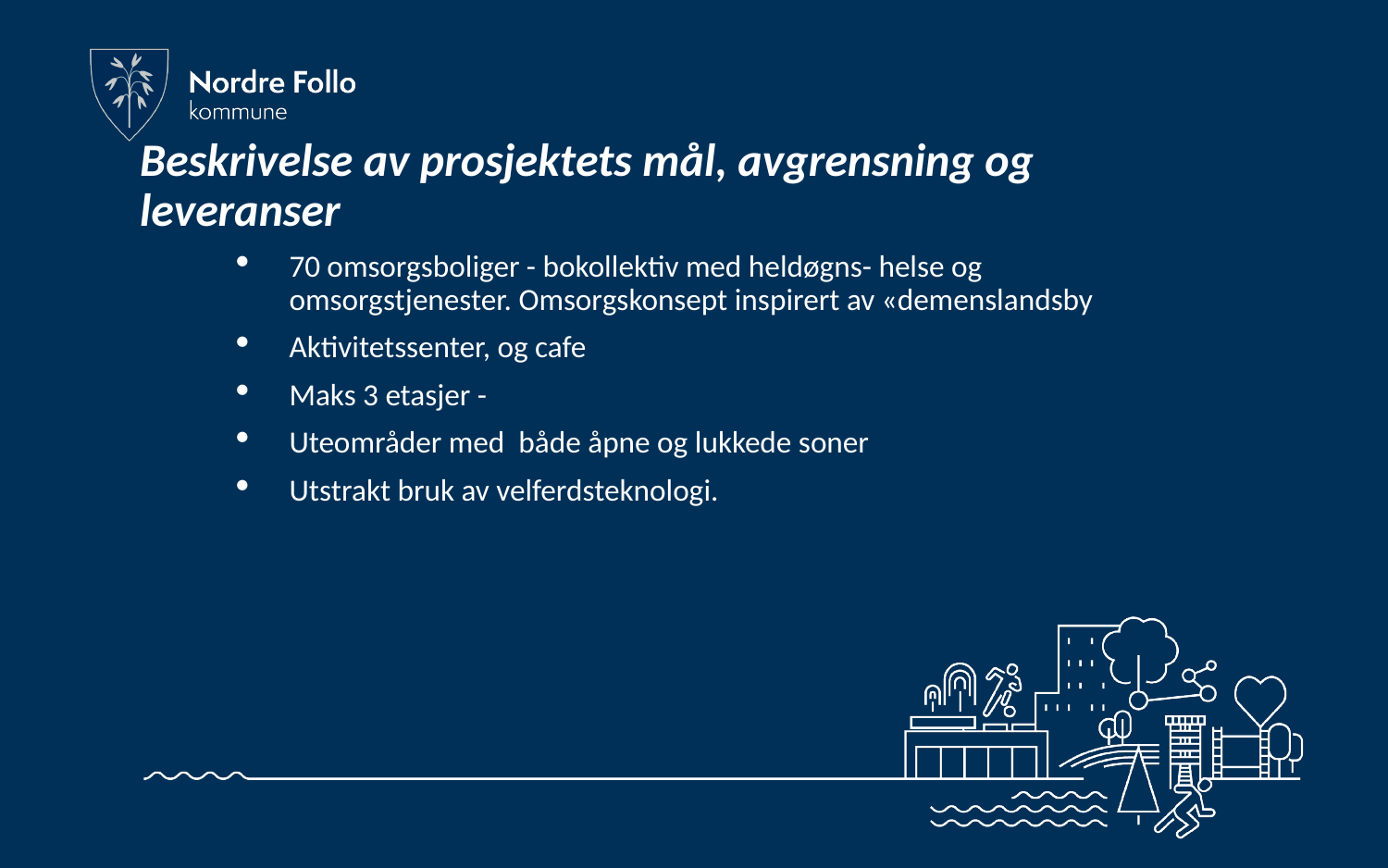

# Beskrivelse av prosjektets mål, avgrensning og leveranser
70 omsorgsboliger - bokollektiv med heldøgns- helse og omsorgstjenester. Omsorgskonsept inspirert av «demenslandsby
Aktivitetssenter, og cafe
Maks 3 etasjer -
Uteområder med  både åpne og lukkede soner
Utstrakt bruk av velferdsteknologi.